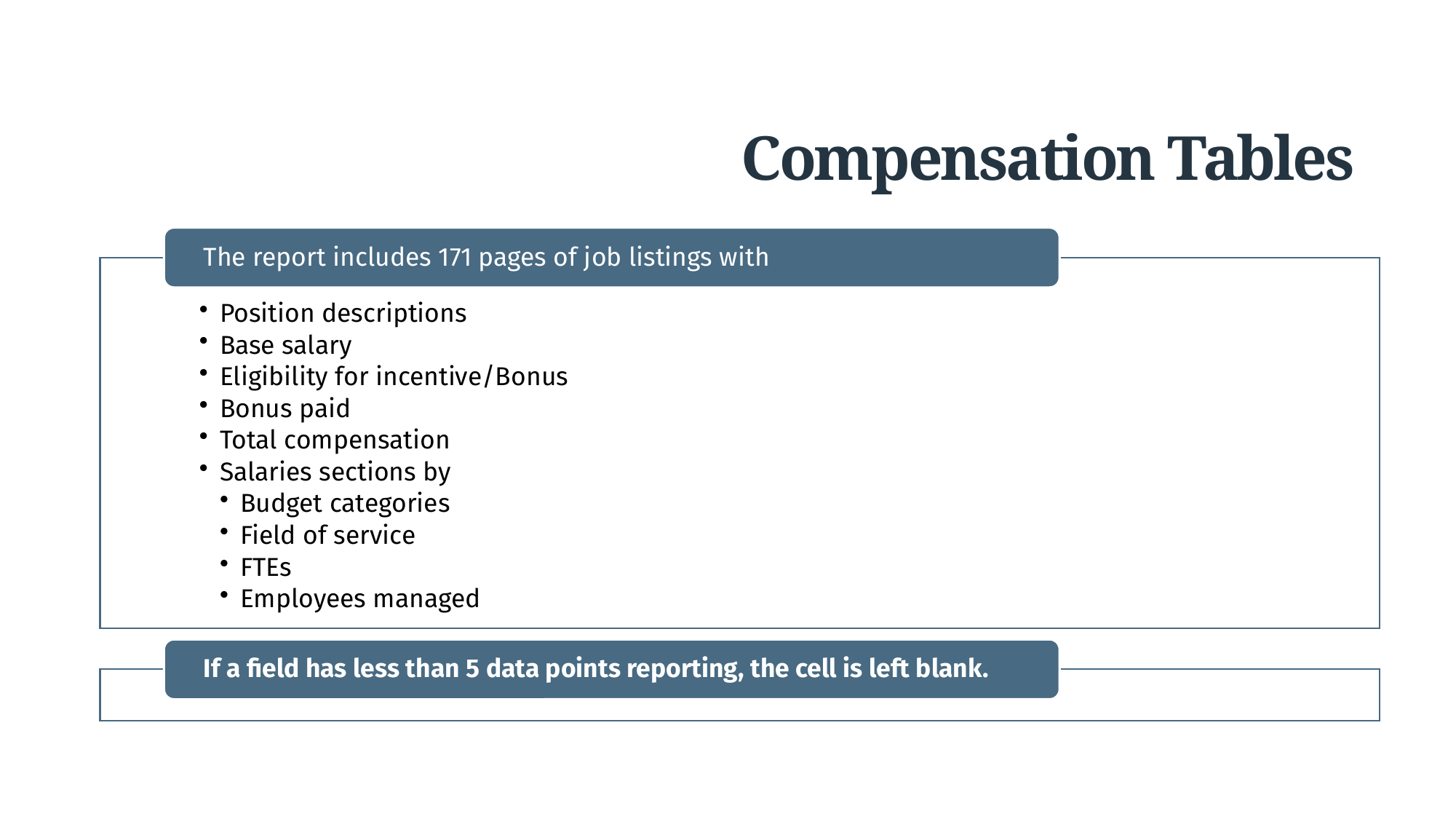

Compensation Tables
Position descriptions
Base salary
Eligibility for incentive/Bonus
Bonus paid
Total compensation
Salaries sections by
Budget categories
Field of service
FTEs
Employees managed
The report includes 171 pages of job listings with
If a field has less than 5 data points reporting, the cell is left blank.